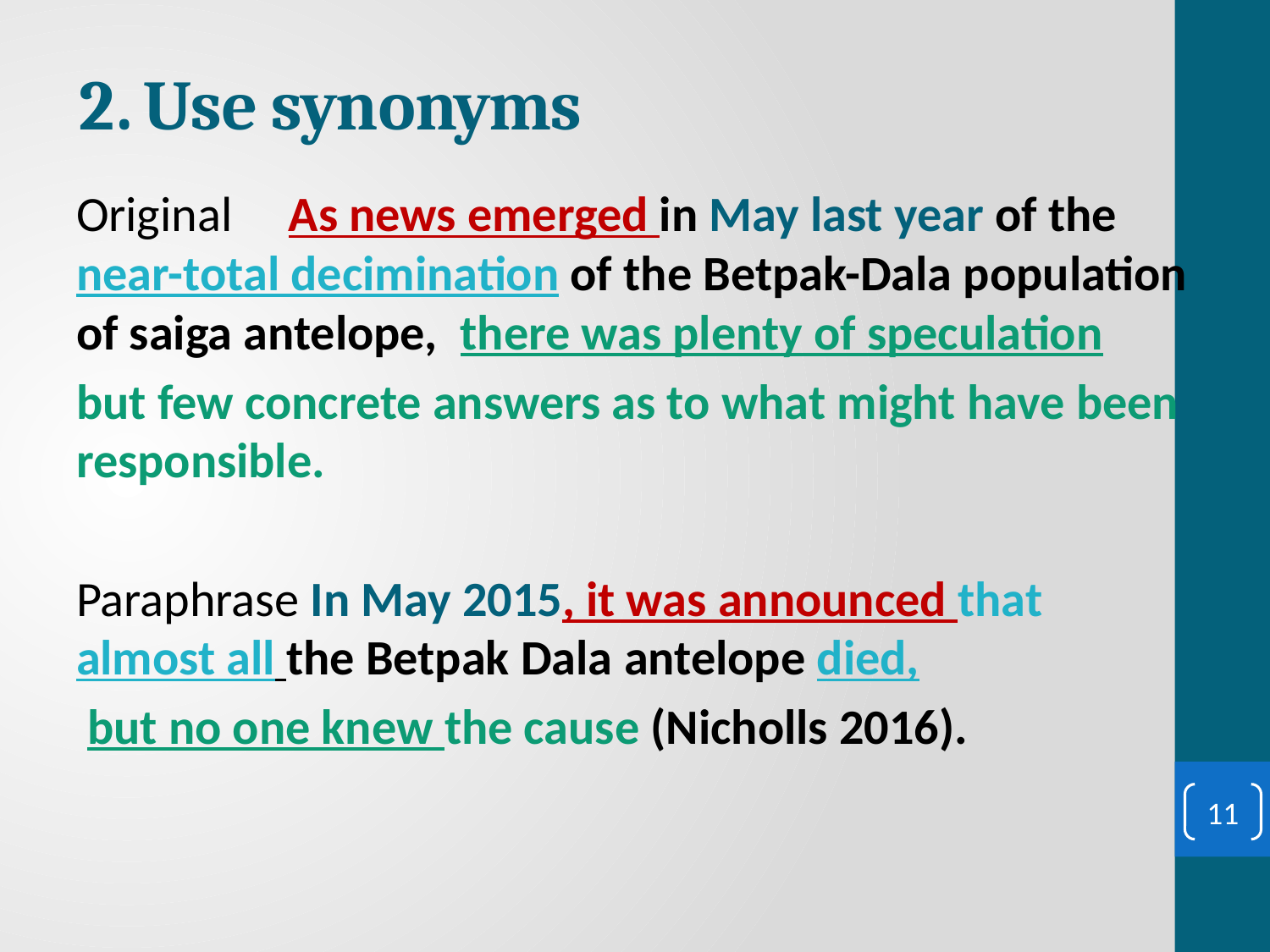

# 2. Use synonyms
Original     As news emerged in May last year of the near-total decimination of the Betpak-Dala population of saiga antelope,  there was plenty of speculation
but few concrete answers as to what might have been responsible.

Paraphrase In May 2015, it was announced that  almost all the Betpak Dala antelope died,
 but no one knew the cause (Nicholls 2016).

11